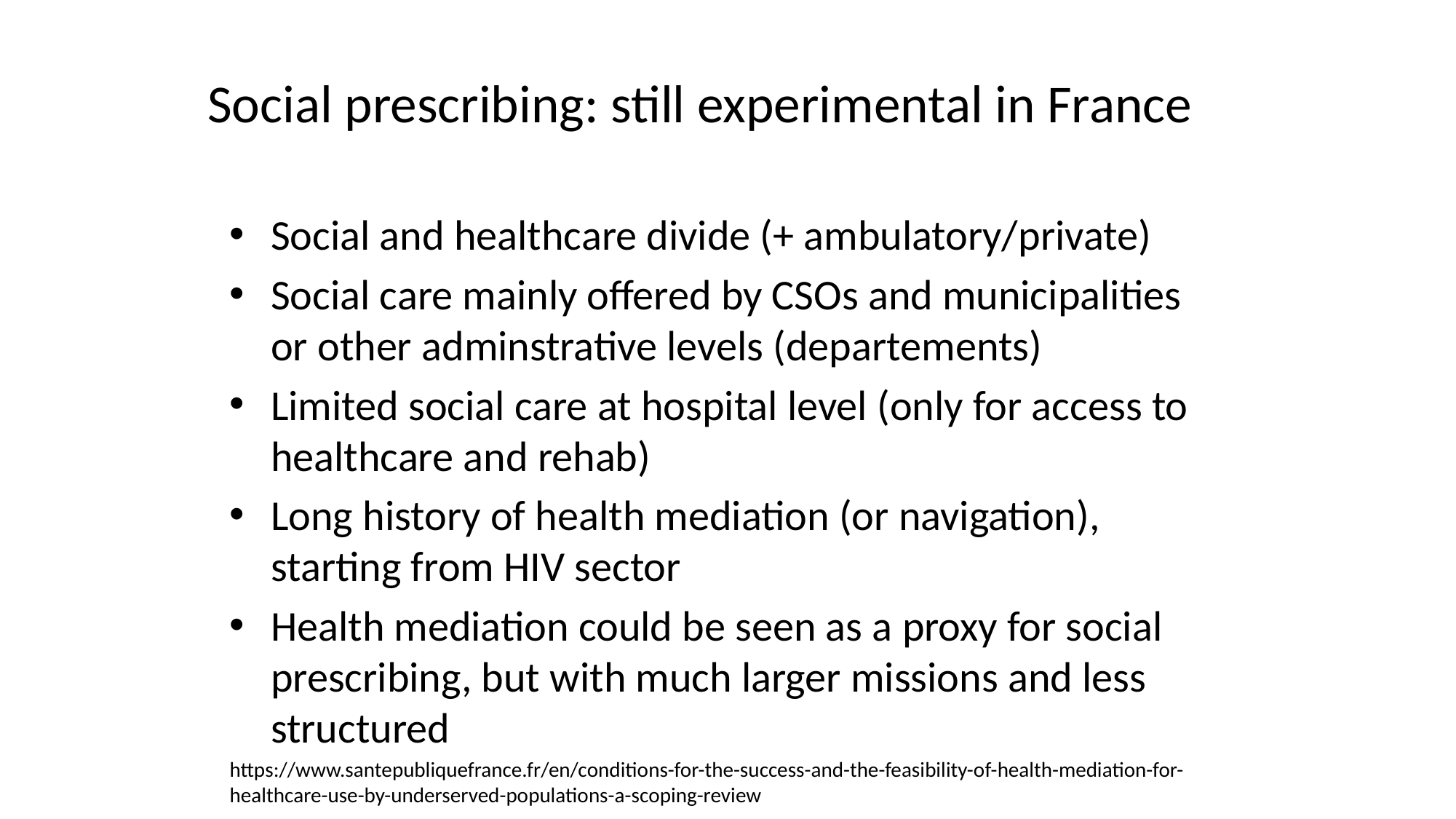

# Social prescribing: still experimental in France
Social and healthcare divide (+ ambulatory/private)
Social care mainly offered by CSOs and municipalities or other adminstrative levels (departements)
Limited social care at hospital level (only for access to healthcare and rehab)
Long history of health mediation (or navigation), starting from HIV sector
Health mediation could be seen as a proxy for social prescribing, but with much larger missions and less structured
https://www.santepubliquefrance.fr/en/conditions-for-the-success-and-the-feasibility-of-health-mediation-for-healthcare-use-by-underserved-populations-a-scoping-review